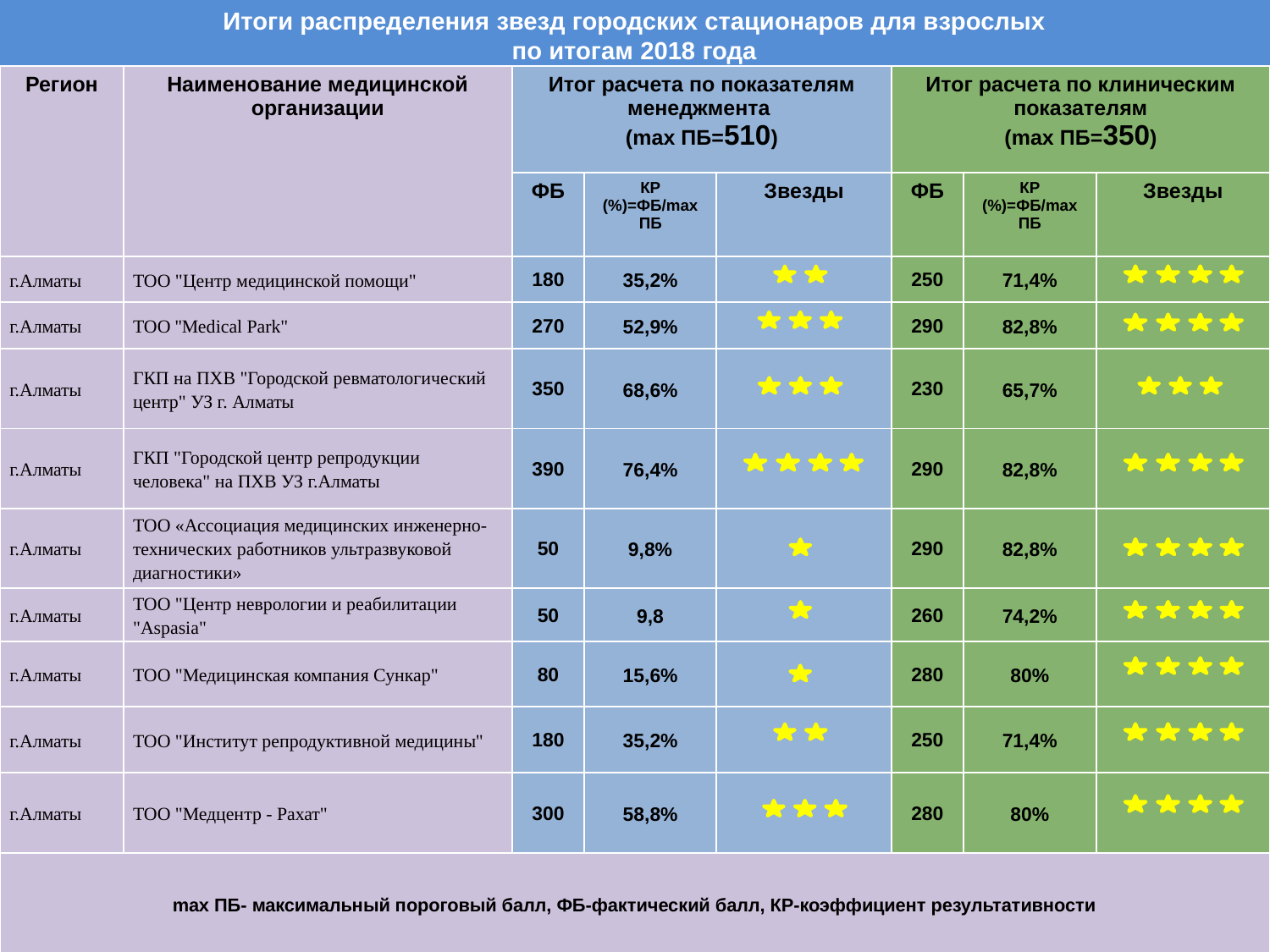

# Итоги распределения звезд городских стационаров для взрослых по итогам 2018 года
| Регион | Наименование медицинской организации | Итог расчета по показателям менеджмента (mах ПБ=510) |  |  | Итог расчета по клиническим показателям (mах ПБ=350) |  |  |
| --- | --- | --- | --- | --- | --- | --- | --- |
|  |  | ФБ | КР (%)=ФБ/max ПБ | Звезды | ФБ | КР (%)=ФБ/max ПБ | Звезды |
| г.Алматы | ТОО "Центр медицинской помощи" | 180 | 35,2% |  | 250 | 71,4% |  |
| г.Алматы | ТОО ''Medical Park" | 270 | 52,9% |  | 290 | 82,8% |  |
| г.Алматы | ГКП на ПХВ "Городской ревматологический центр" УЗ г. Алматы | 350 | 68,6% |  | 230 | 65,7% |  |
| г.Алматы | ГКП "Городской центр репродукции человека" на ПХВ УЗ г.Алматы | 390 | 76,4% |  | 290 | 82,8% |  |
| г.Алматы | ТОО «Ассоциация медицинских инженерно-технических работников ультразвуковой диагностики» | 50 | 9,8% |  | 290 | 82,8% |  |
| г.Алматы | ТОО "Центр неврологии и реабилитации "Aspasia" | 50 | 9,8 |  | 260 | 74,2% |  |
| г.Алматы | ТОО "Медицинская компания Сункар" | 80 | 15,6% |  | 280 | 80% |  |
| г.Алматы | ТОО "Институт репродуктивной медицины" | 180 | 35,2% |  | 250 | 71,4% |  |
| г.Алматы | ТОО "Медцентр - Рахат" | 300 | 58,8% |  | 280 | 80% |  |
| mах ПБ- максимальный пороговый балл, ФБ-фактический балл, КР-коэффициент результативности |  |  |  |  |  |  |  |